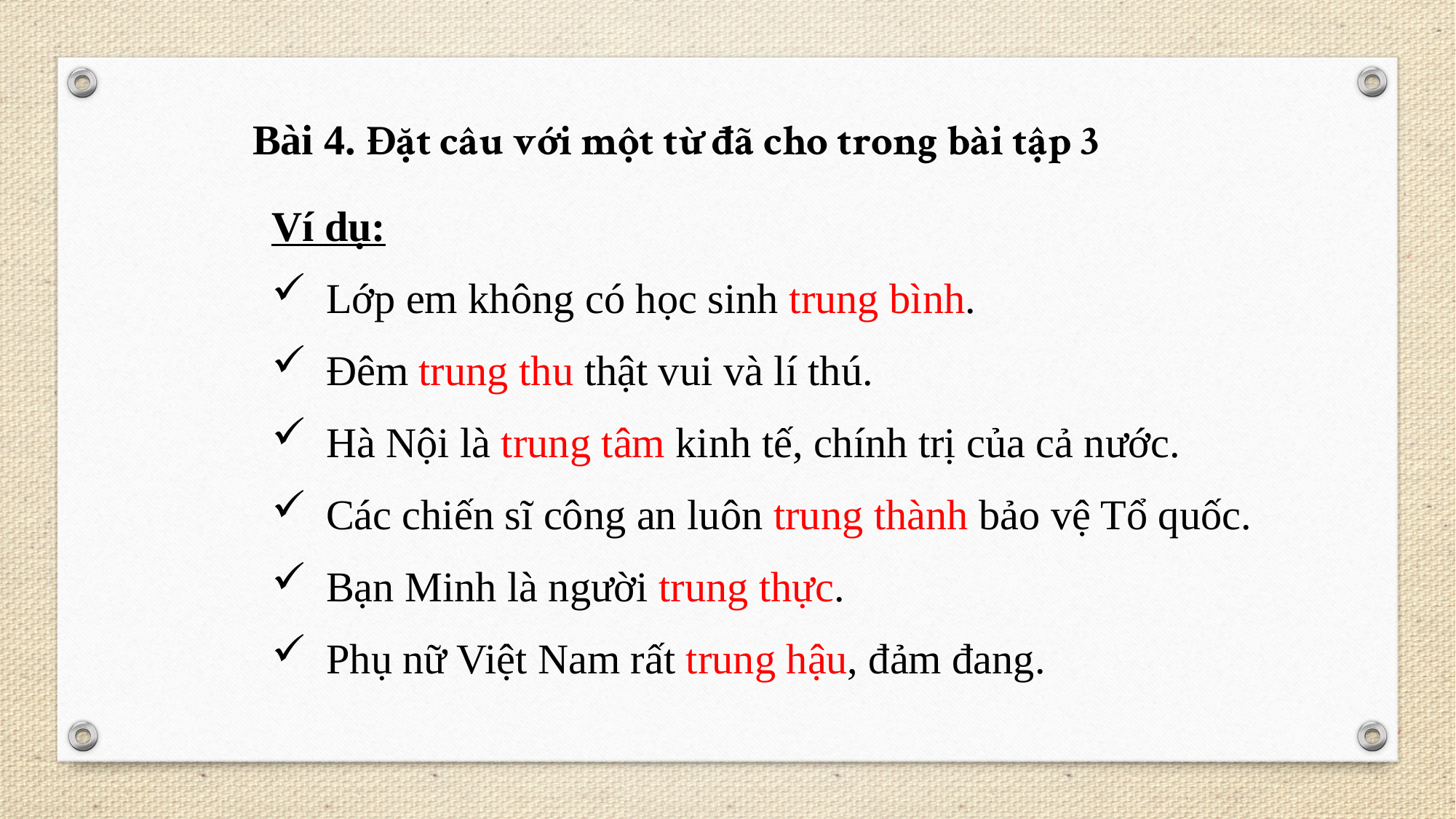

Bài 4. Đặt câu với một từ đã cho trong bài tập 3
Ví dụ:
Lớp em không có học sinh trung bình.
Đêm trung thu thật vui và lí thú.
Hà Nội là trung tâm kinh tế, chính trị của cả nước.
Các chiến sĩ công an luôn trung thành bảo vệ Tổ quốc.
Bạn Minh là người trung thực.
Phụ nữ Việt Nam rất trung hậu, đảm đang.